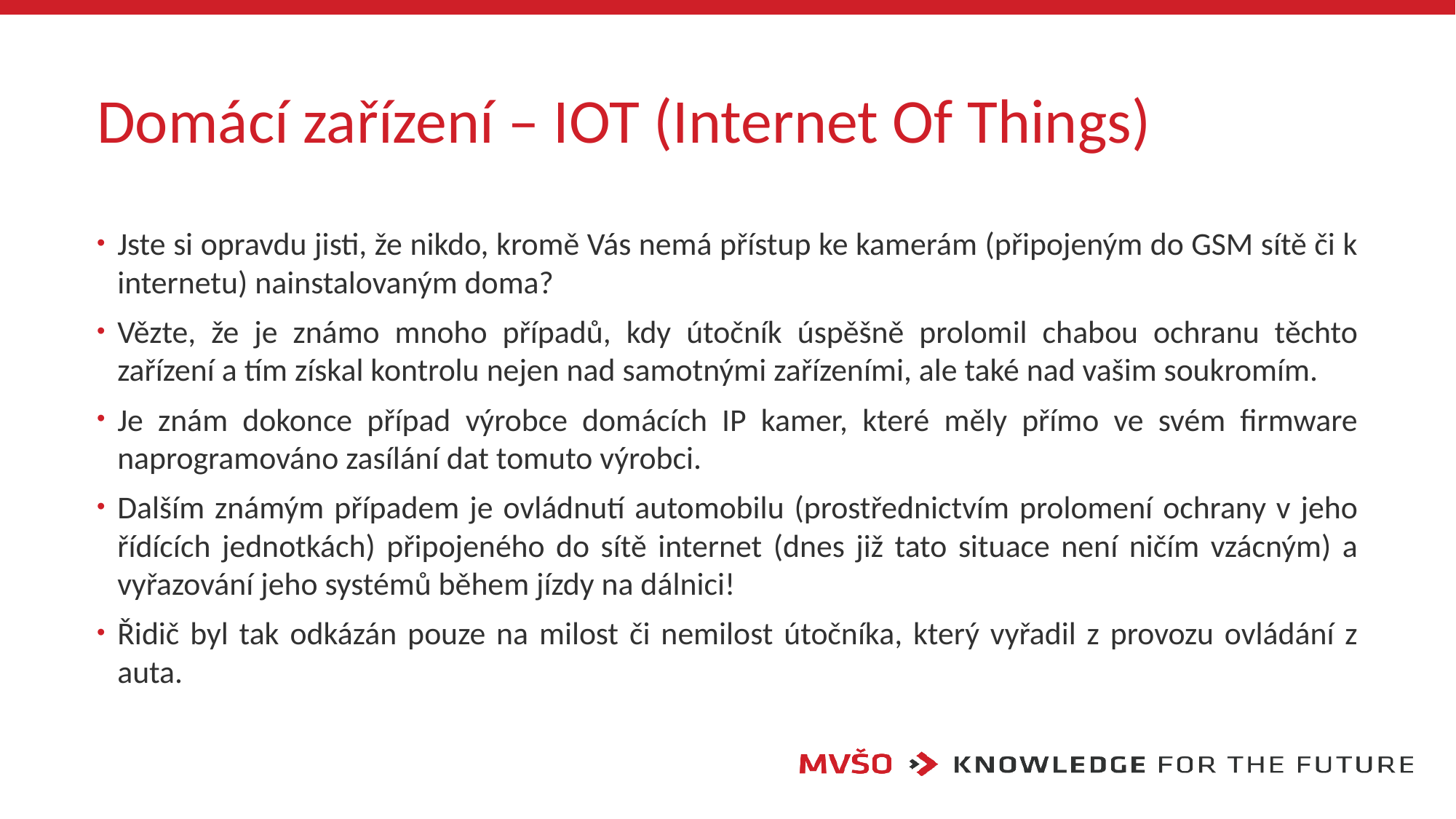

# Domácí zařízení – IOT (Internet Of Things)
Jste si opravdu jisti, že nikdo, kromě Vás nemá přístup ke kamerám (připojeným do GSM sítě či k internetu) nainstalovaným doma?
Vězte, že je známo mnoho případů, kdy útočník úspěšně prolomil chabou ochranu těchto zařízení a tím získal kontrolu nejen nad samotnými zařízeními, ale také nad vašim soukromím.
Je znám dokonce případ výrobce domácích IP kamer, které měly přímo ve svém firmware naprogramováno zasílání dat tomuto výrobci.
Dalším známým případem je ovládnutí automobilu (prostřednictvím prolomení ochrany v jeho řídících jednotkách) připojeného do sítě internet (dnes již tato situace není ničím vzácným) a vyřazování jeho systémů během jízdy na dálnici!
Řidič byl tak odkázán pouze na milost či nemilost útočníka, který vyřadil z provozu ovládání z auta.